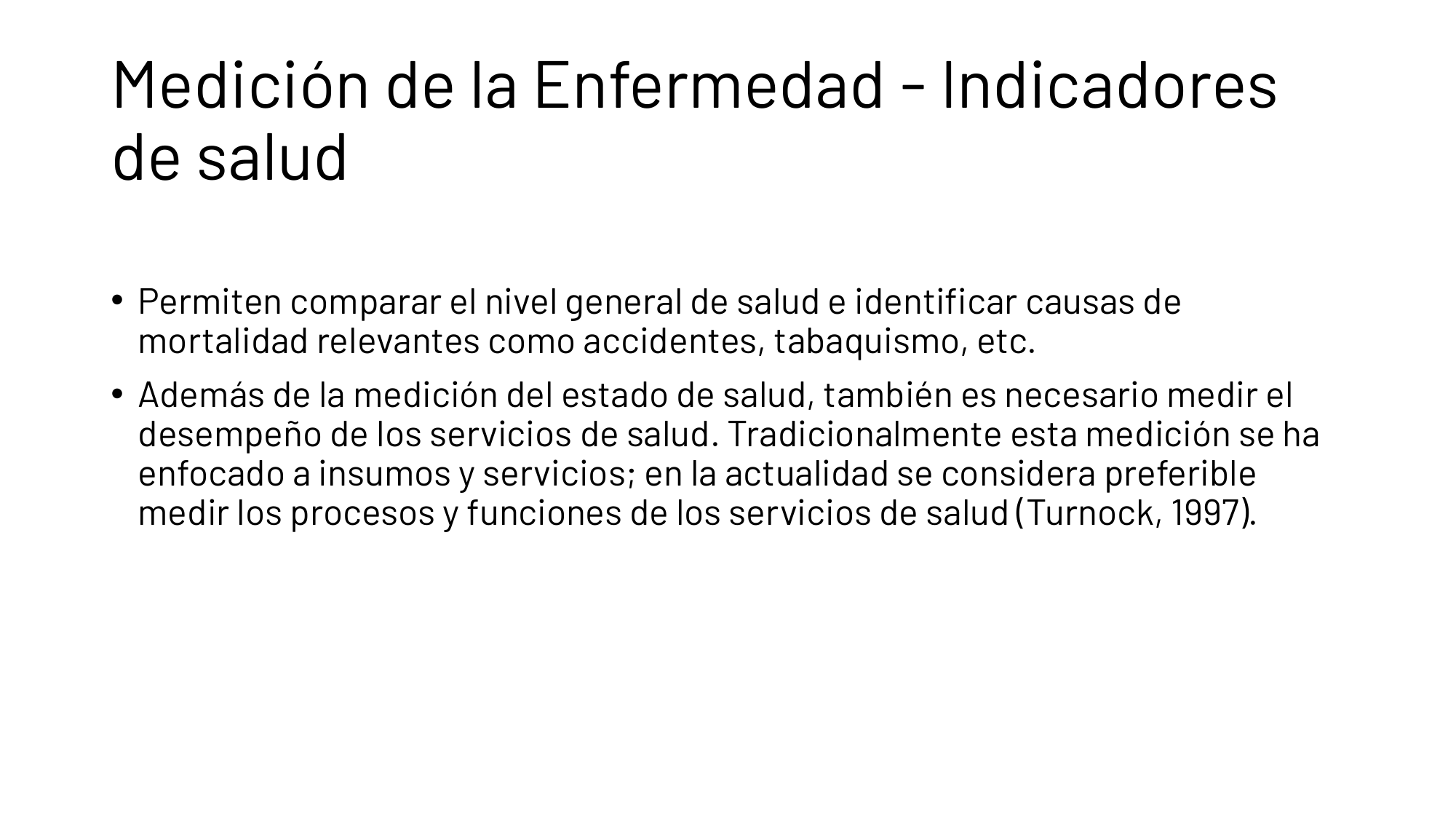

# Medición de la Enfermedad - Indicadores de salud

Permiten comparar el nivel general de salud e identificar causas de mortalidad relevantes como accidentes, tabaquismo, etc.
Además de la medición del estado de salud, también es necesario medir el desempeño de los servicios de salud. Tradicionalmente esta medición se ha enfocado a insumos y servicios; en la actualidad se considera preferible medir los procesos y funciones de los servicios de salud (Turnock, 1997).